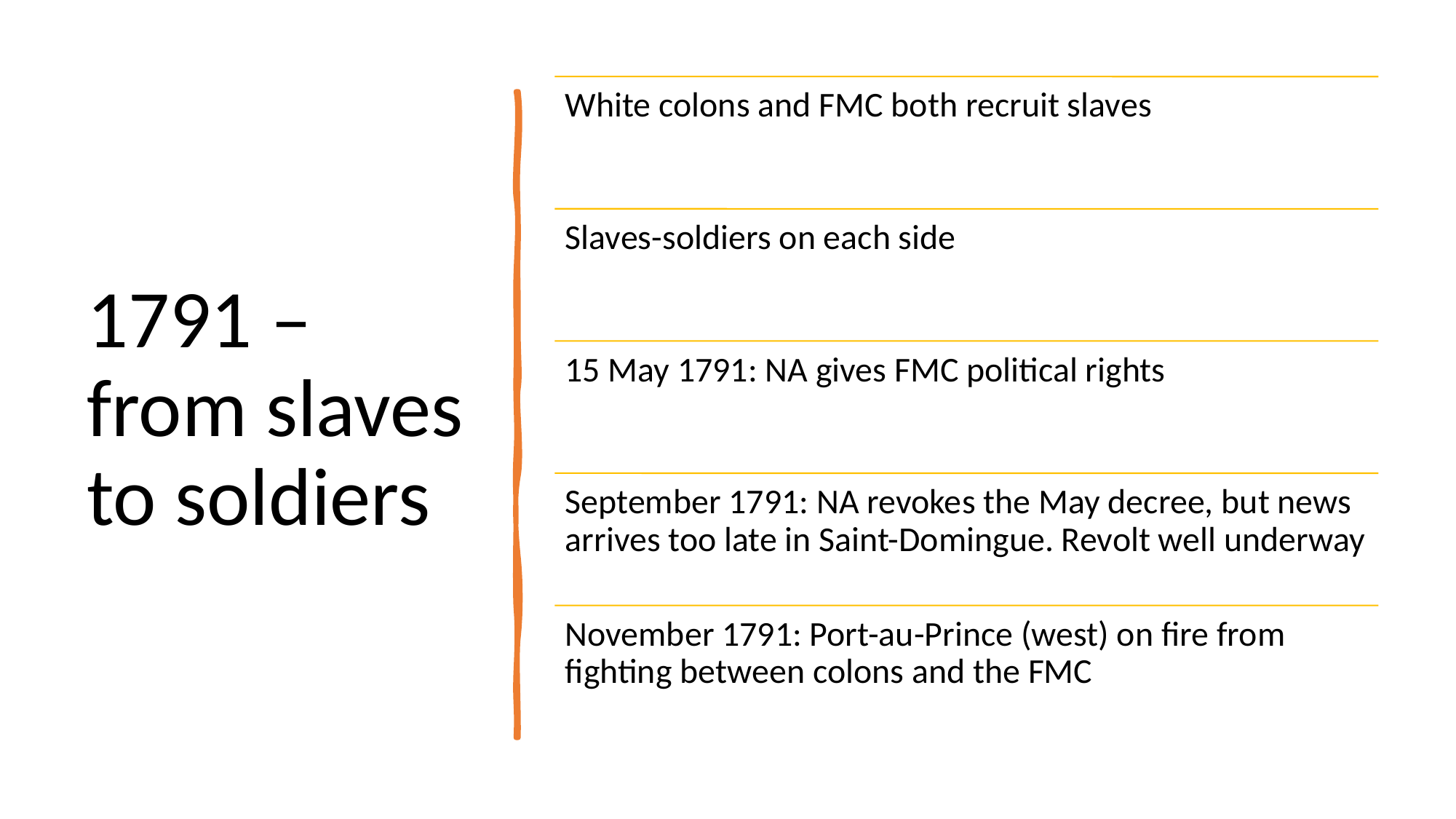

White colons and FMC both recruit slaves
Slaves-soldiers on each side
15 May 1791: NA gives FMC political rights
September 1791: NA revokes the May decree, but news arrives too late in Saint-Domingue. Revolt well underway
November 1791: Port-au-Prince (west) on fire from fighting between colons and the FMC
# 1791 – from slaves to soldiers